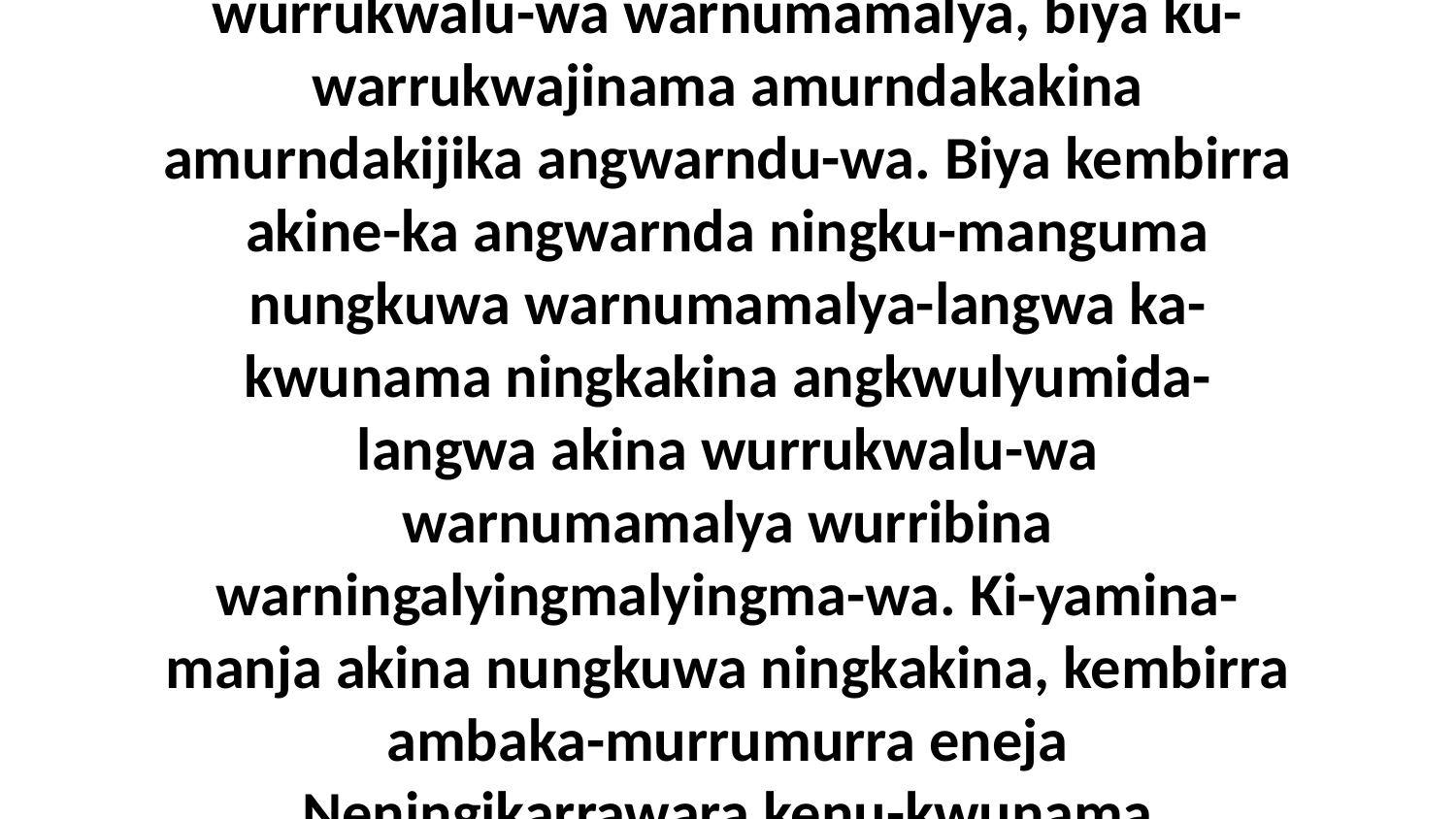

22 N-engkirrika-manja eneja Jesus amurndakakina ayakwa, kembirra ni-yama nakina enuwa-wa, “Ena engka awilyaba ki-yaminama ningkena,” ni-yama nakina. “Ka-kwunama angwarnda nungkwa-langwa warningalyingmalyingma-wa warnumamalya. Adinuba-wiya ki-lyilyenama nungkwa-langwa amurndakijika wurrukwalu-wa warnumamalya, biya ku-warrukwajinama amurndakakina amurndakijika angwarndu-wa. Biya kembirra akine-ka angwarnda ningku-manguma nungkuwa warnumamalya-langwa ka-kwunama ningkakina angkwulyumida-langwa akina wurrukwalu-wa warnumamalya wurribina warningalyingmalyingma-wa. Ki-yamina-manja akina nungkuwa ningkakina, kembirra ambaka-murrumurra eneja Neningikarrawara kenu-kwunama nungkuwa-manja ababurna eninginingaba ena-langwa-manja angalya abalkaya. Ki-yaminame-ka adinuba-wiya akina yirra-maka-mulangwa, kembirra arija-langwa ki-lawurradinama nungkuwa ngayuwa-wa akwa yiki-yuwarnama ngayuwa-manja ningkakina-da,” ni-yama Jesus nakinu-wa nenungkwarba.